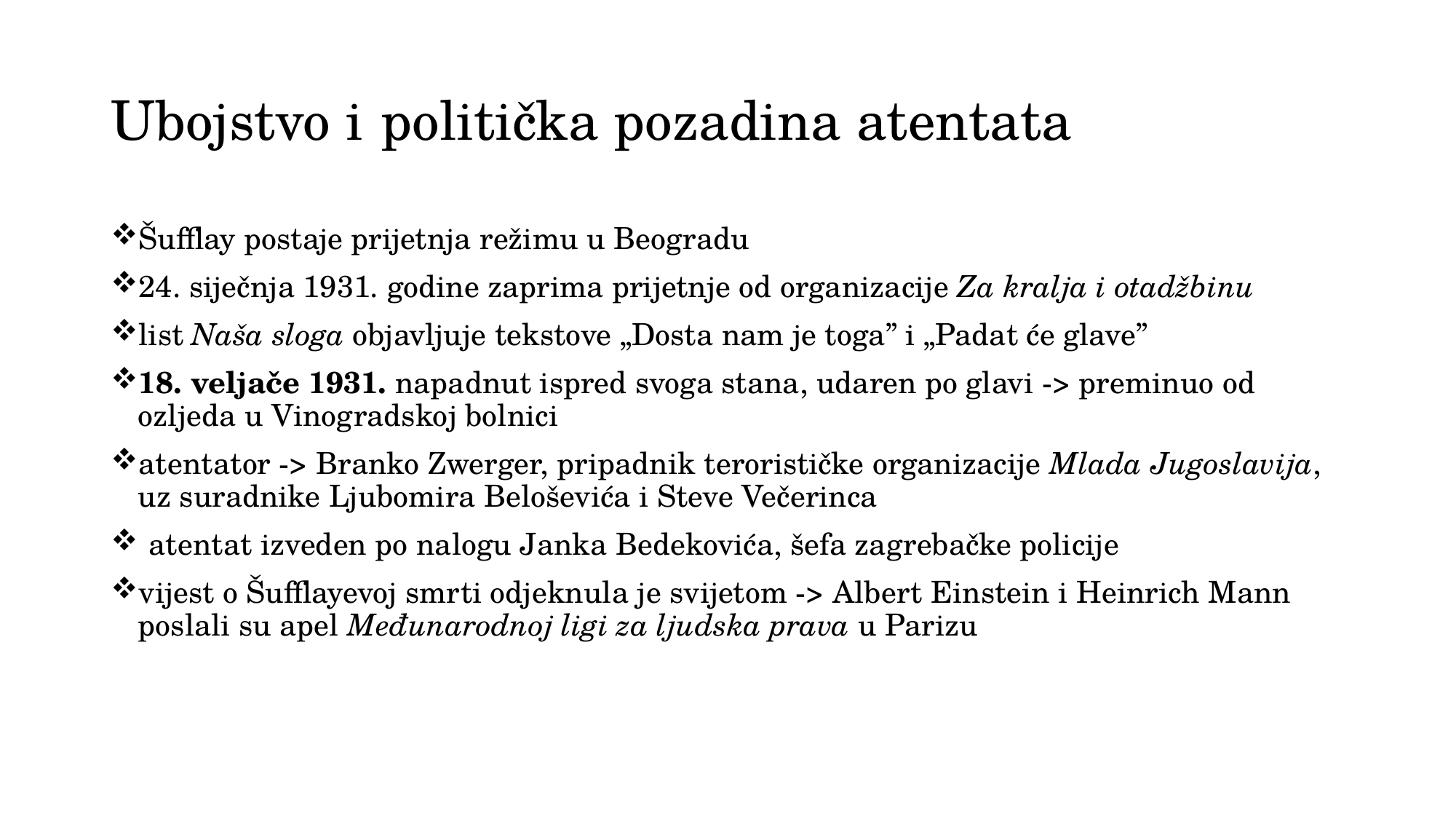

# Ubojstvo i politička pozadina atentata
Šufflay postaje prijetnja režimu u Beogradu
24. siječnja 1931. godine zaprima prijetnje od organizacije Za kralja i otadžbinu
list Naša sloga objavljuje tekstove „Dosta nam je toga” i „Padat će glave”
18. veljače 1931. napadnut ispred svoga stana, udaren po glavi -> preminuo od ozljeda u Vinogradskoj bolnici
atentator -> Branko Zwerger, pripadnik terorističke organizacije Mlada Jugoslavija, uz suradnike Ljubomira Beloševića i Steve Večerinca
 atentat izveden po nalogu Janka Bedekovića, šefa zagrebačke policije
vijest o Šufflayevoj smrti odjeknula je svijetom -> Albert Einstein i Heinrich Mann poslali su apel Međunarodnoj ligi za ljudska prava u Parizu